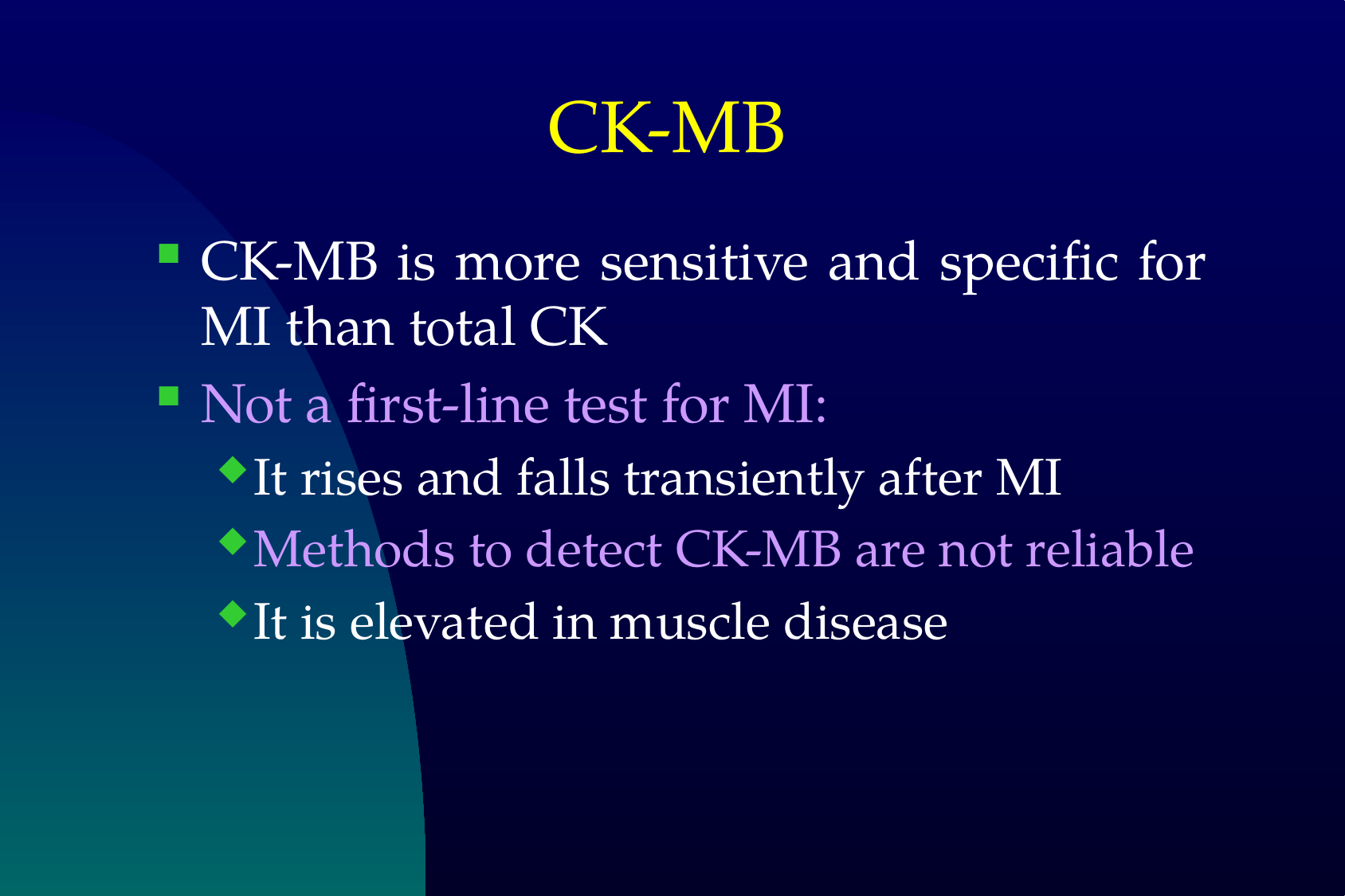

# CK-MB
CK-MB is more sensitive and specific for MI than total CK
Not a first-line test for MI:
It rises and falls transiently after MI
Methods to detect CK-MB are not reliable
It is elevated in muscle disease